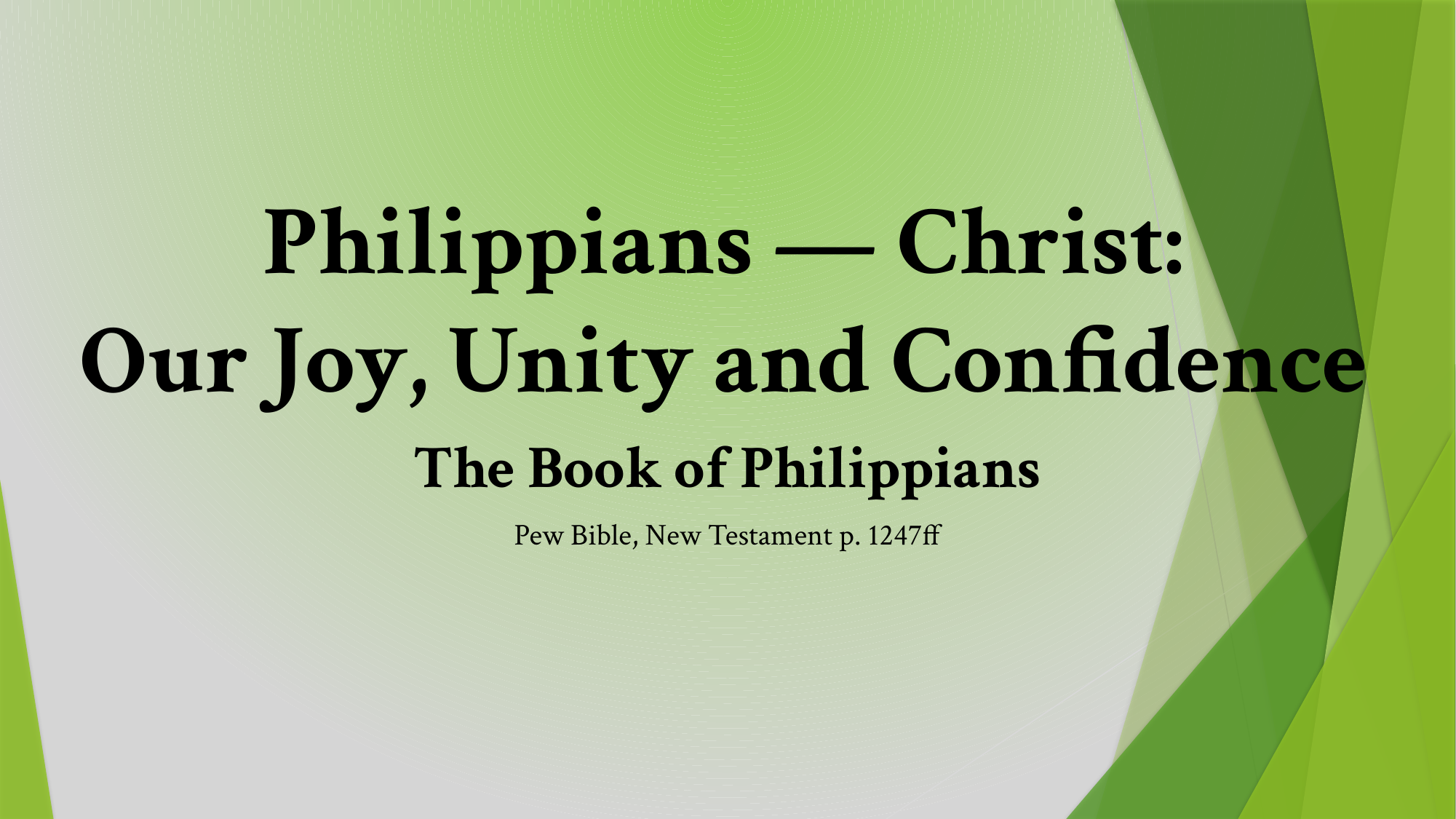

# Philippians — Christ: Our Joy, Unity and Confidence
The Book of Philippians
Pew Bible, New Testament p. 1247ff